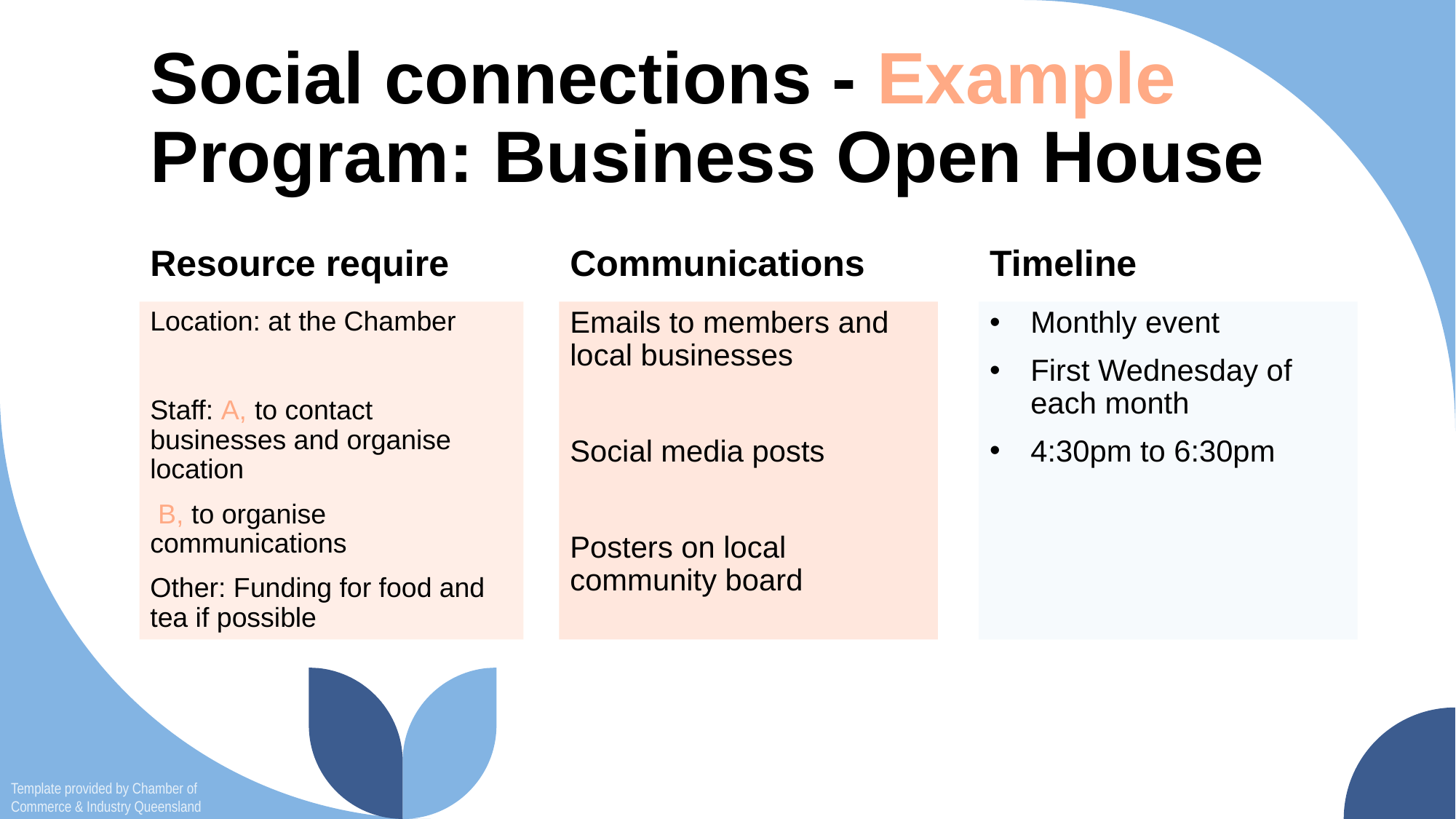

# Social connections - Example Program: Business Open House
Resource require
Communications
Timeline
Location: at the Chamber

Staff: A, to contact businesses and organise location
 B, to organise communications
Other: Funding for food and tea if possible
Emails to members and local businesses

Social media posts

Posters on local community board
Monthly event
First Wednesday of each month
4:30pm to 6:30pm

Template provided by Chamber of Commerce & Industry Queensland